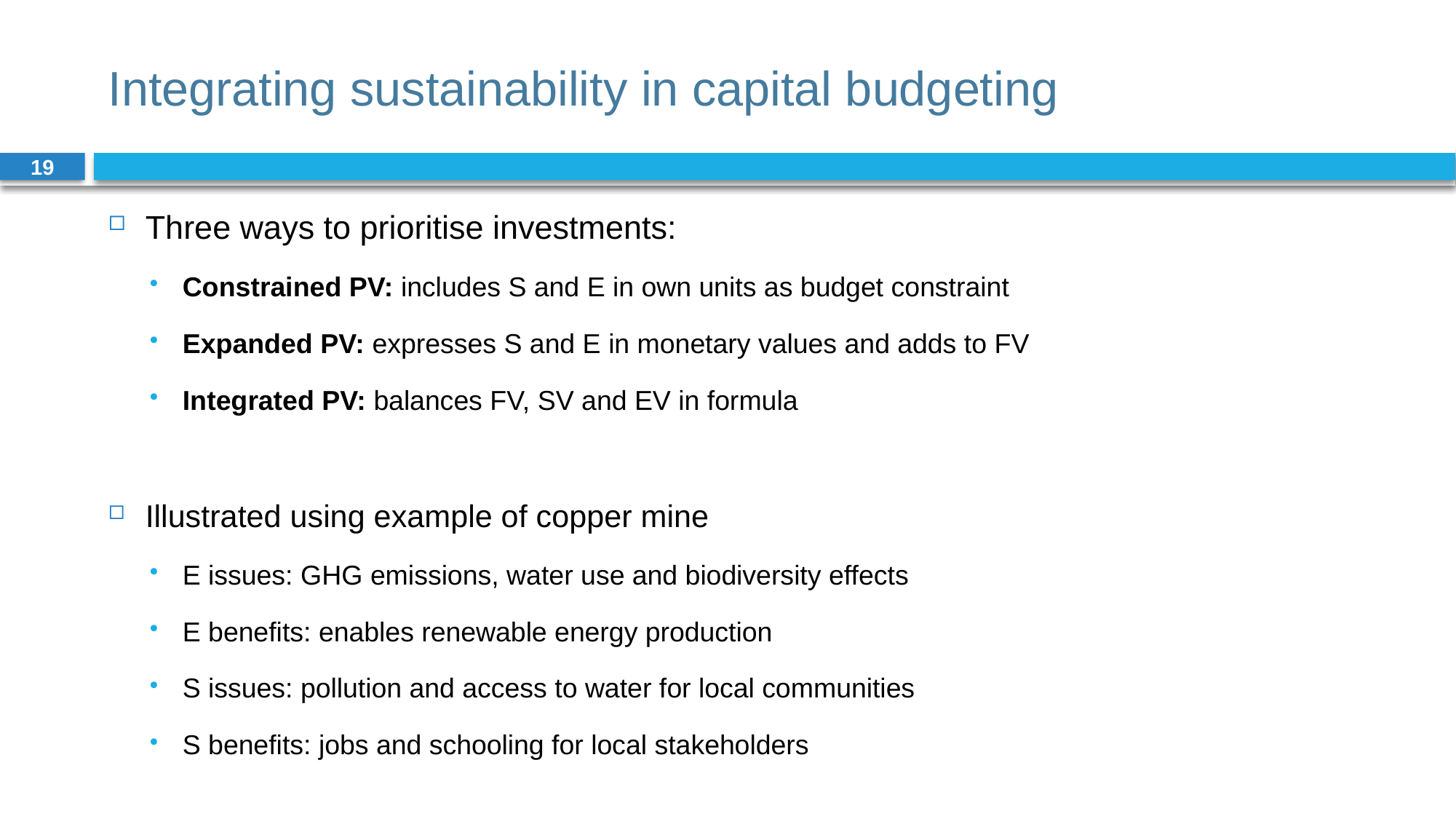

# Integrating sustainability in capital budgeting
19
Three ways to prioritise investments:
Constrained PV: includes S and E in own units as budget constraint
Expanded PV: expresses S and E in monetary values and adds to FV
Integrated PV: balances FV, SV and EV in formula

Illustrated using example of copper mine
E issues: GHG emissions, water use and biodiversity effects
E benefits: enables renewable energy production
S issues: pollution and access to water for local communities
S benefits: jobs and schooling for local stakeholders